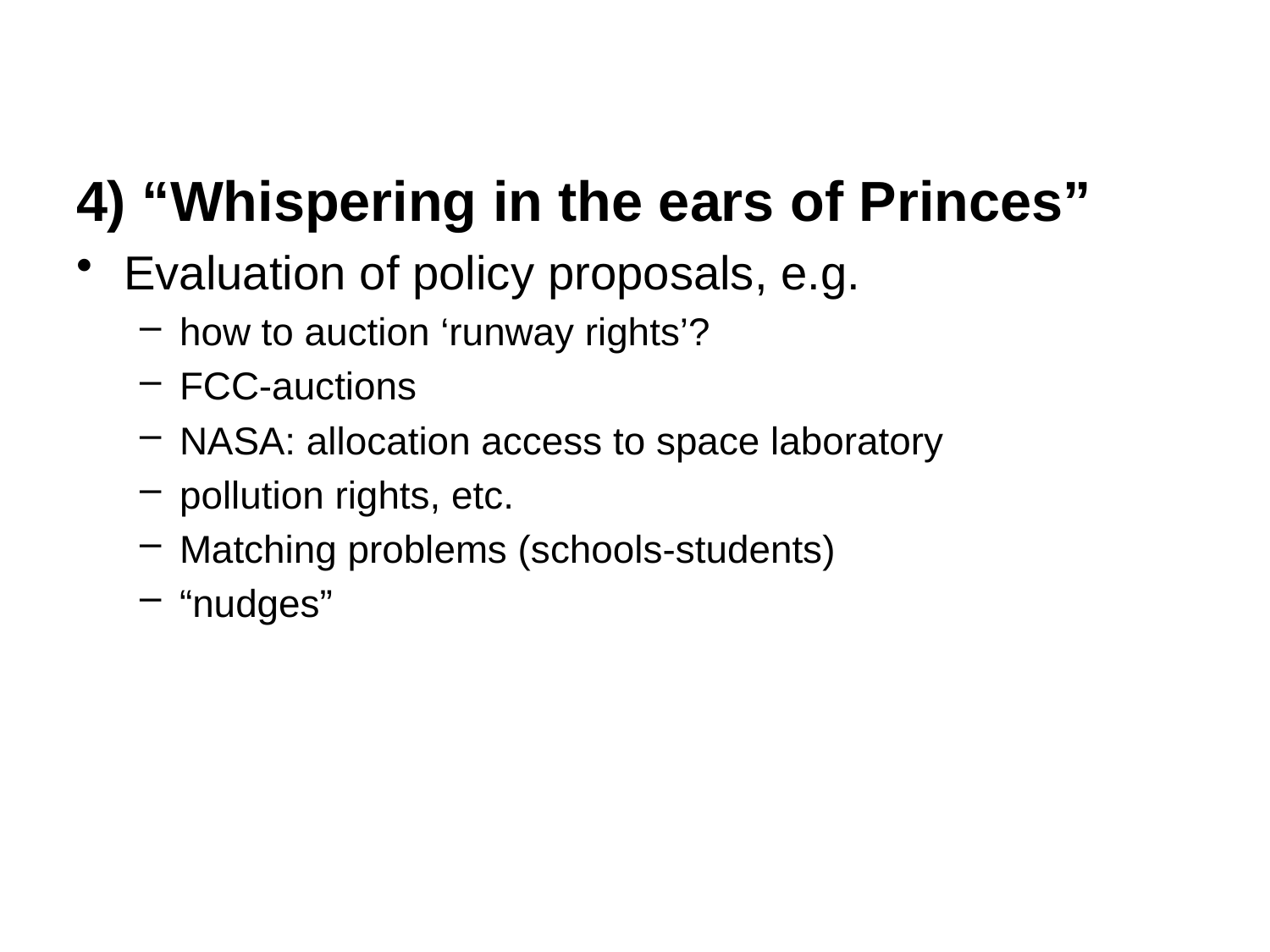

#
4) “Whispering in the ears of Princes”
Evaluation of policy proposals, e.g.
how to auction ‘runway rights’?
FCC-auctions
NASA: allocation access to space laboratory
pollution rights, etc.
Matching problems (schools-students)
“nudges”